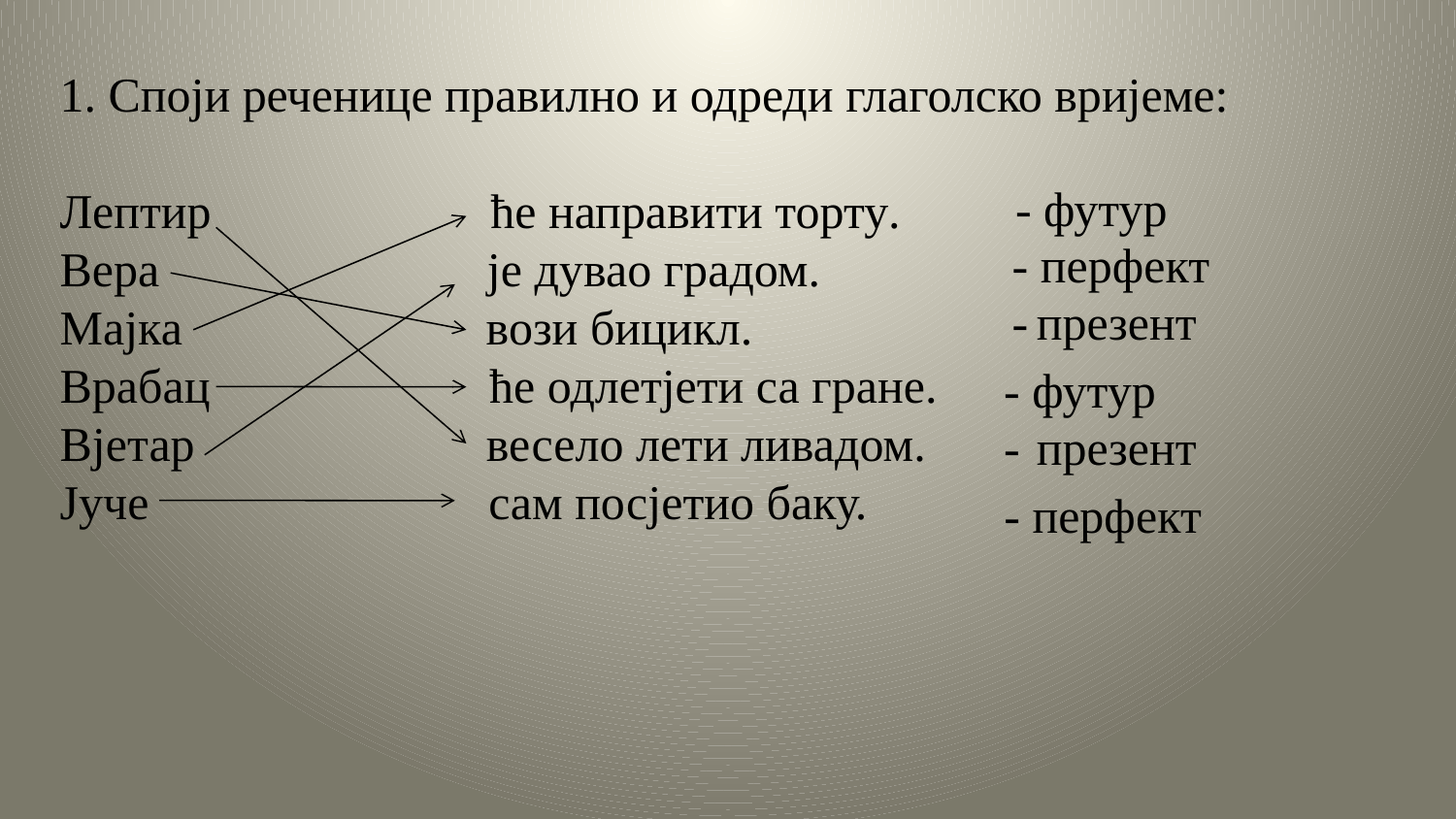

1. Споји реченице правилно и одреди глаголско вријеме:

Лептир                       ће направити торту.
Вера                           је дувао градом.
Мајка                         вози бицикл.
Врабац                       ће одлетјети са гране.
Вјетар                        весело лети ливадом.
Јуче                            сам посјетио баку.
- футур
 - перфект
 - презент
- футур
-  презент
- перфект